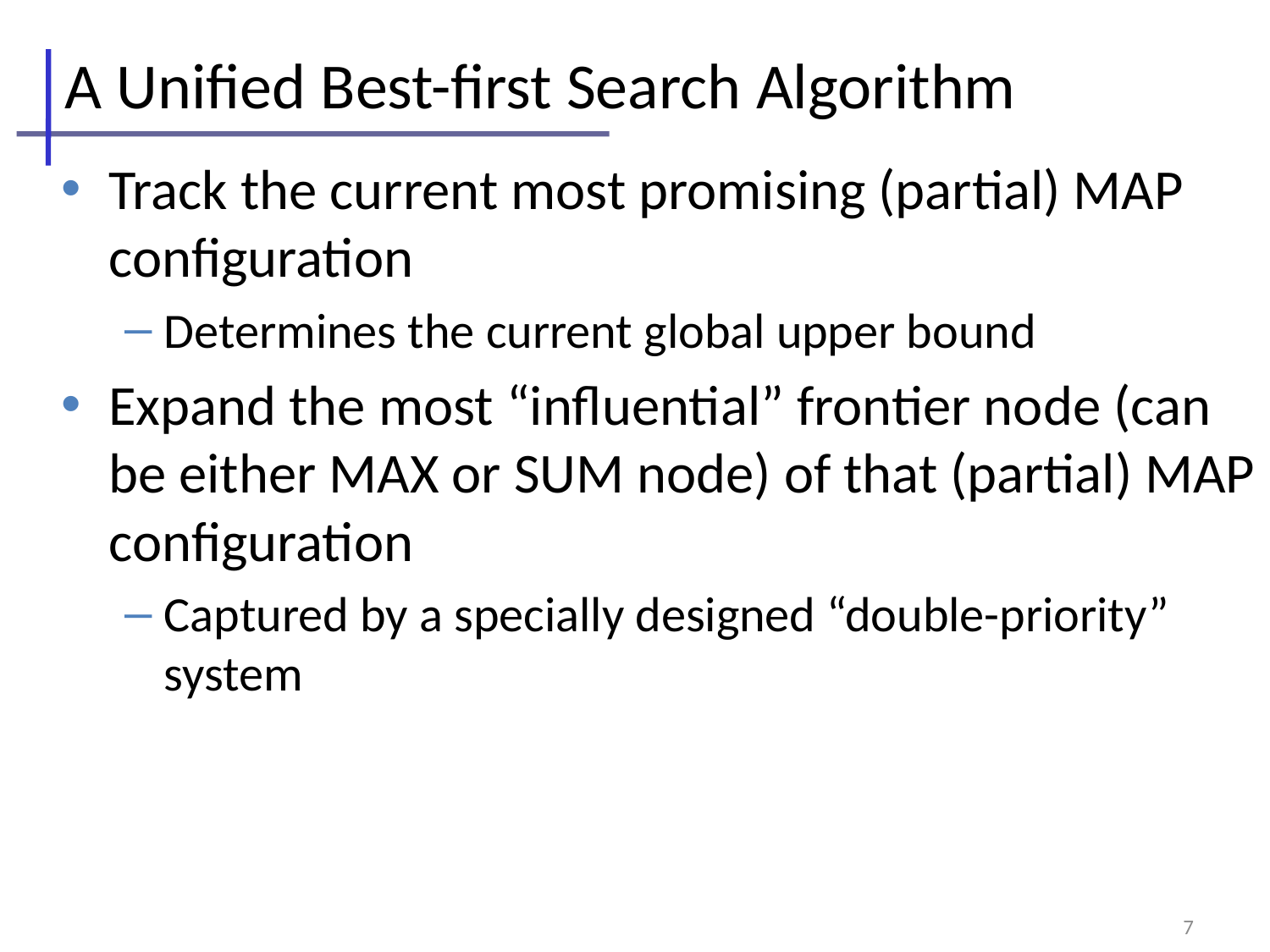

# A Unified Best-first Search Algorithm
Track the current most promising (partial) MAP configuration
Determines the current global upper bound
Expand the most “influential” frontier node (can be either MAX or SUM node) of that (partial) MAP configuration
Captured by a specially designed “double-priority” system

7